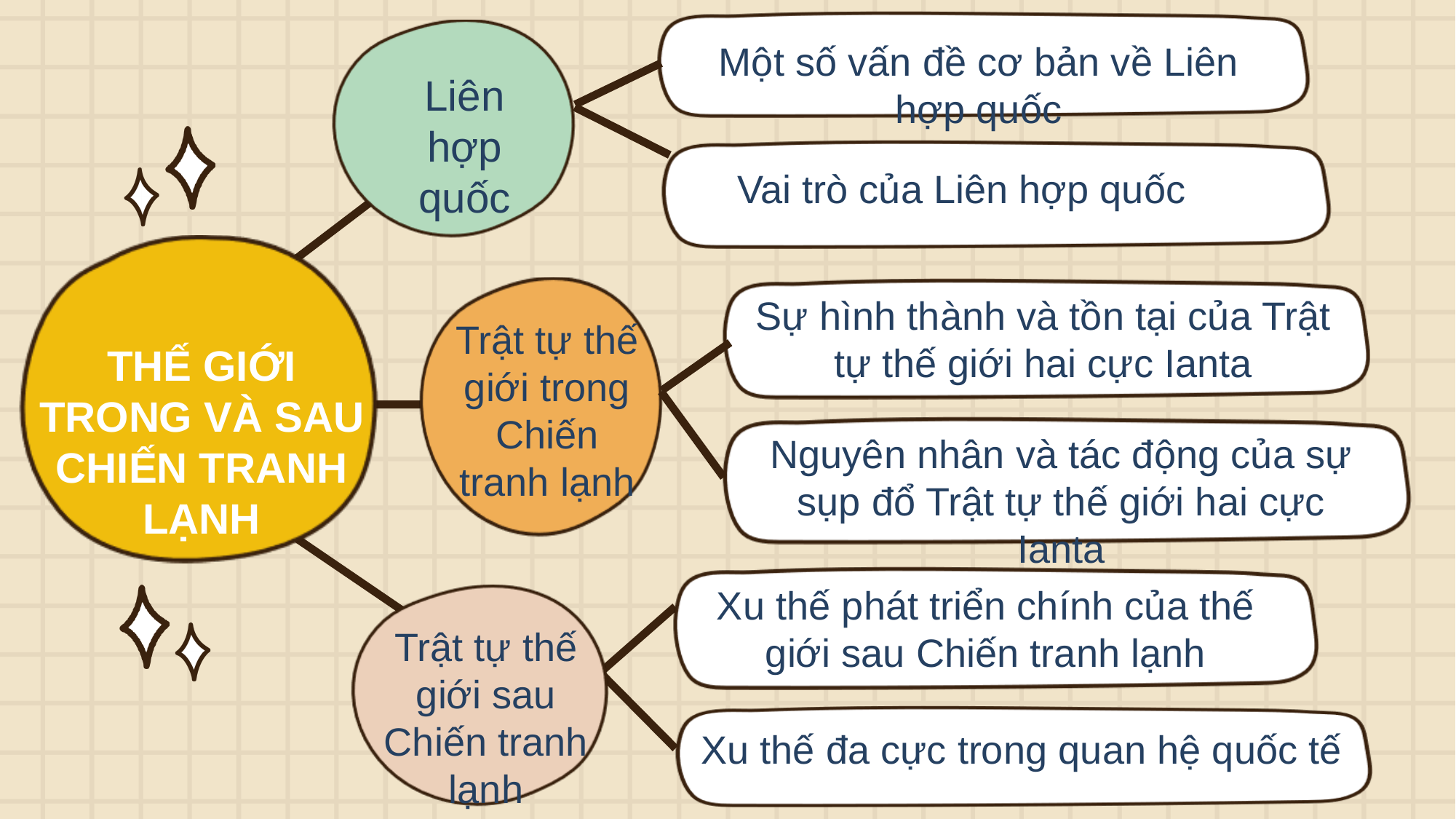

Một số vấn đề cơ bản về Liên hợp quốc

Liên hợp quốc

Vai trò của Liên hợp quốc

Sự hình thành và tồn tại của Trật tự thế giới hai cực Ianta
Trật tự thế giới trong Chiến tranh lạnh
THẾ GIỚI TRONG VÀ SAU CHIẾN TRANH LẠNH

Nguyên nhân và tác động của sự sụp đổ Trật tự thế giới hai cực Ianta

Xu thế phát triển chính của thế giới sau Chiến tranh lạnh

Trật tự thế giới sau Chiến tranh lạnh

Xu thế đa cực trong quan hệ quốc tế